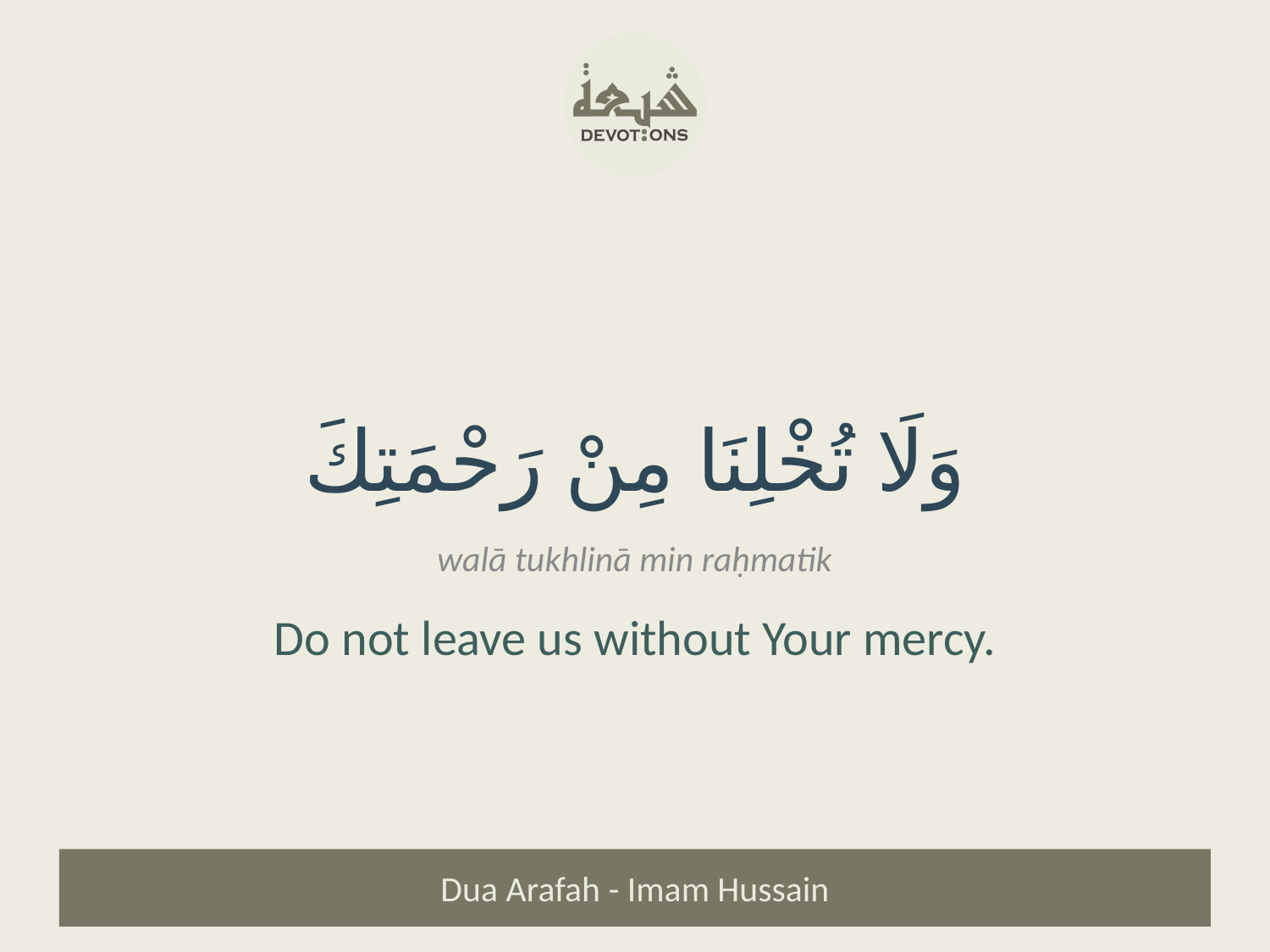

وَلَا تُخْلِنَا مِنْ رَحْمَتِكَ
walā tukhlinā min raḥmatik
Do not leave us without Your mercy.
Dua Arafah - Imam Hussain